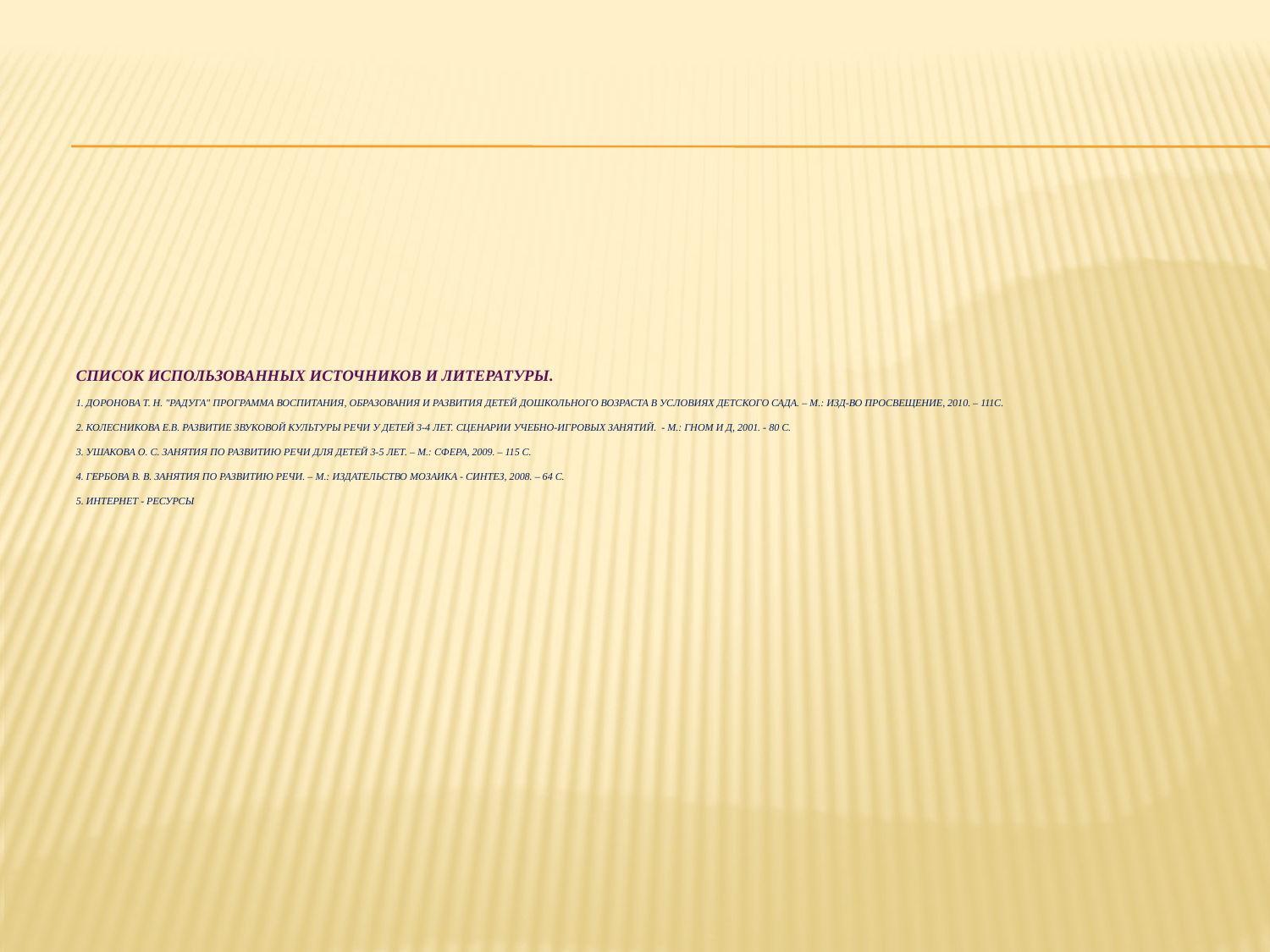

# Список использованных источников и литературы.   1. Доронова Т. Н. "Радуга" Программа воспитания, образования и развития детей дошкольного возраста в условиях детского сада. – М.: Изд-во Просвещение, 2010. – 111с. 2. Колесникова Е.В. Развитие звуковой культуры речи у детей 3-4 лет. Сценарии учебно-игровых занятий.  - М.: ГНОМ и Д, 2001. - 80 с. 3. Ушакова О. С. Занятия по развитию речи для детей 3-5 лет. – М.: Сфера, 2009. – 115 с. 4. Гербова В. В. Занятия по развитию речи. – М.: Издательство Мозаика - синтез, 2008. – 64 с. 5. Интернет - ресурсы